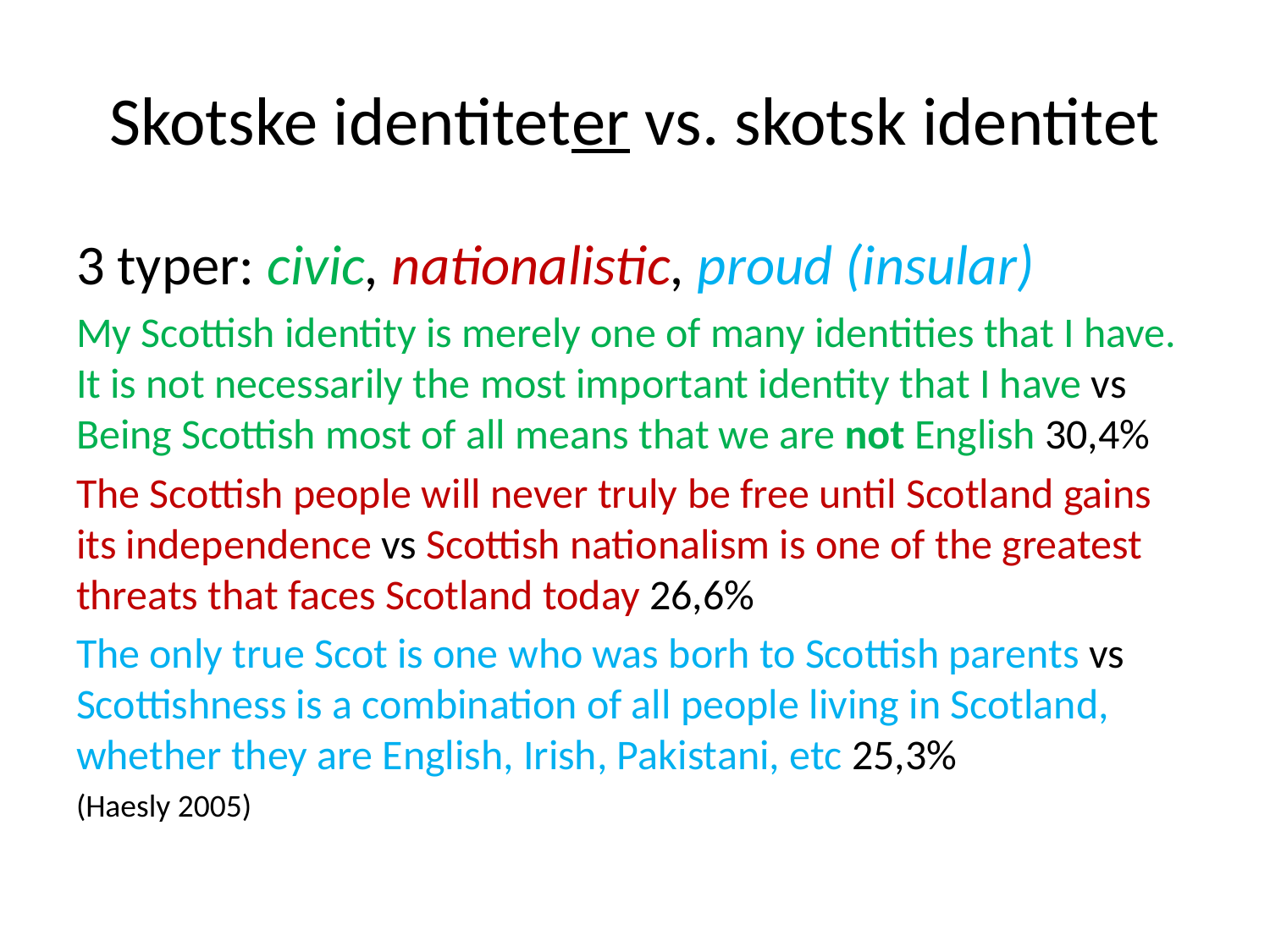

# Skotske identiteter vs. skotsk identitet
3 typer: civic, nationalistic, proud (insular)
My Scottish identity is merely one of many identities that I have. It is not necessarily the most important identity that I have vs Being Scottish most of all means that we are not English 30,4%
The Scottish people will never truly be free until Scotland gains its independence vs Scottish nationalism is one of the greatest threats that faces Scotland today 26,6%
The only true Scot is one who was borh to Scottish parents vs Scottishness is a combination of all people living in Scotland, whether they are English, Irish, Pakistani, etc 25,3%
(Haesly 2005)